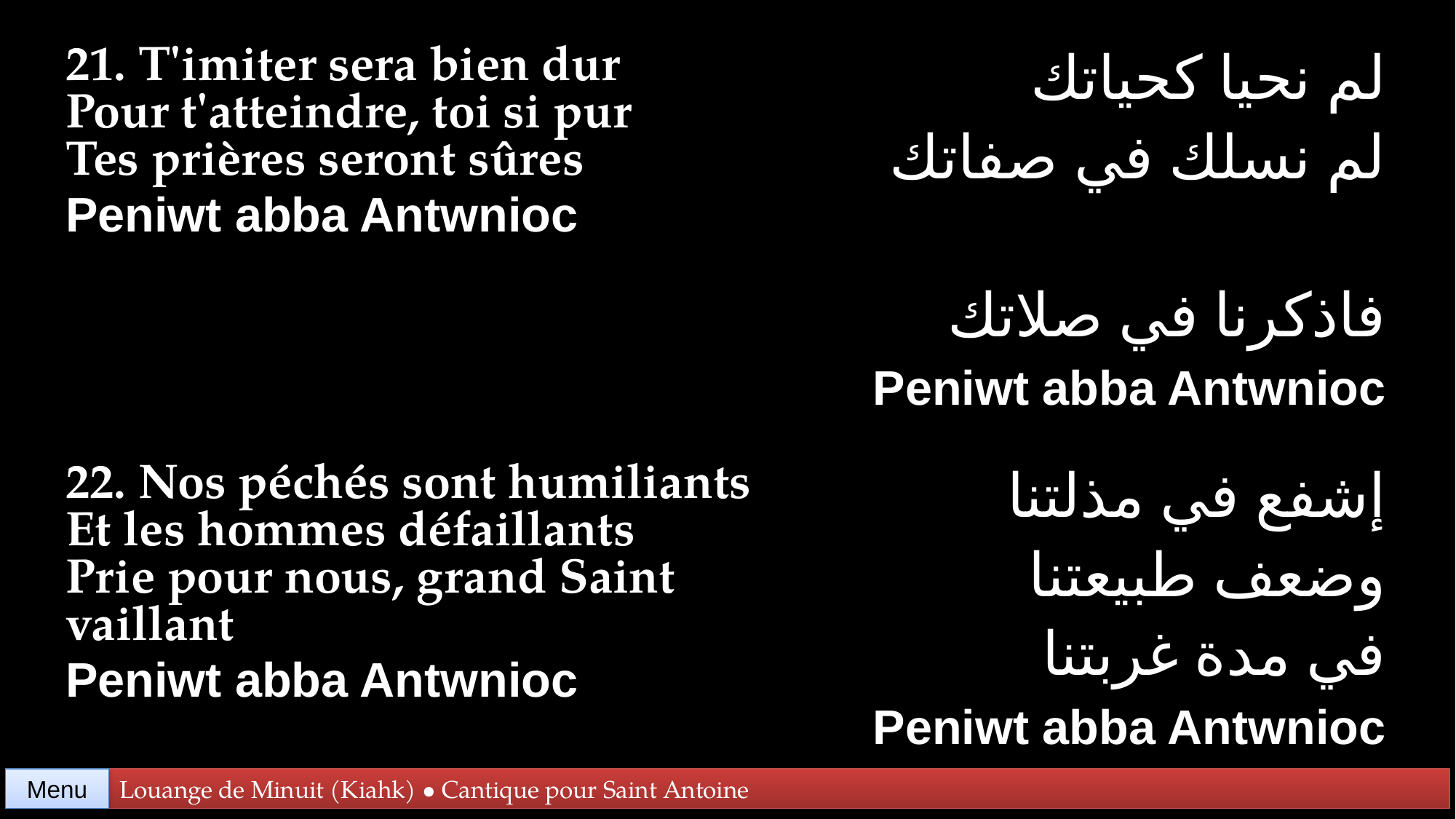

| 21. T'imiter sera bien dur Pour t'atteindre, toi si pur Tes prières seront sûres Peniwt abba Antwnioc | لم نحيا كحياتك لم نسلك في صفاتك فاذكرنا في صلاتك Peniwt abba Antwnioc |
| --- | --- |
| 22. Nos péchés sont humiliants Et les hommes défaillants Prie pour nous, grand Saint vaillant Peniwt abba Antwnioc | إشفع في مذلتنا وضعف طبيعتنا في مدة غربتنا Peniwt abba Antwnioc |
Menu
Louange de Minuit (Kiahk) • Cantique pour Saint Antoine